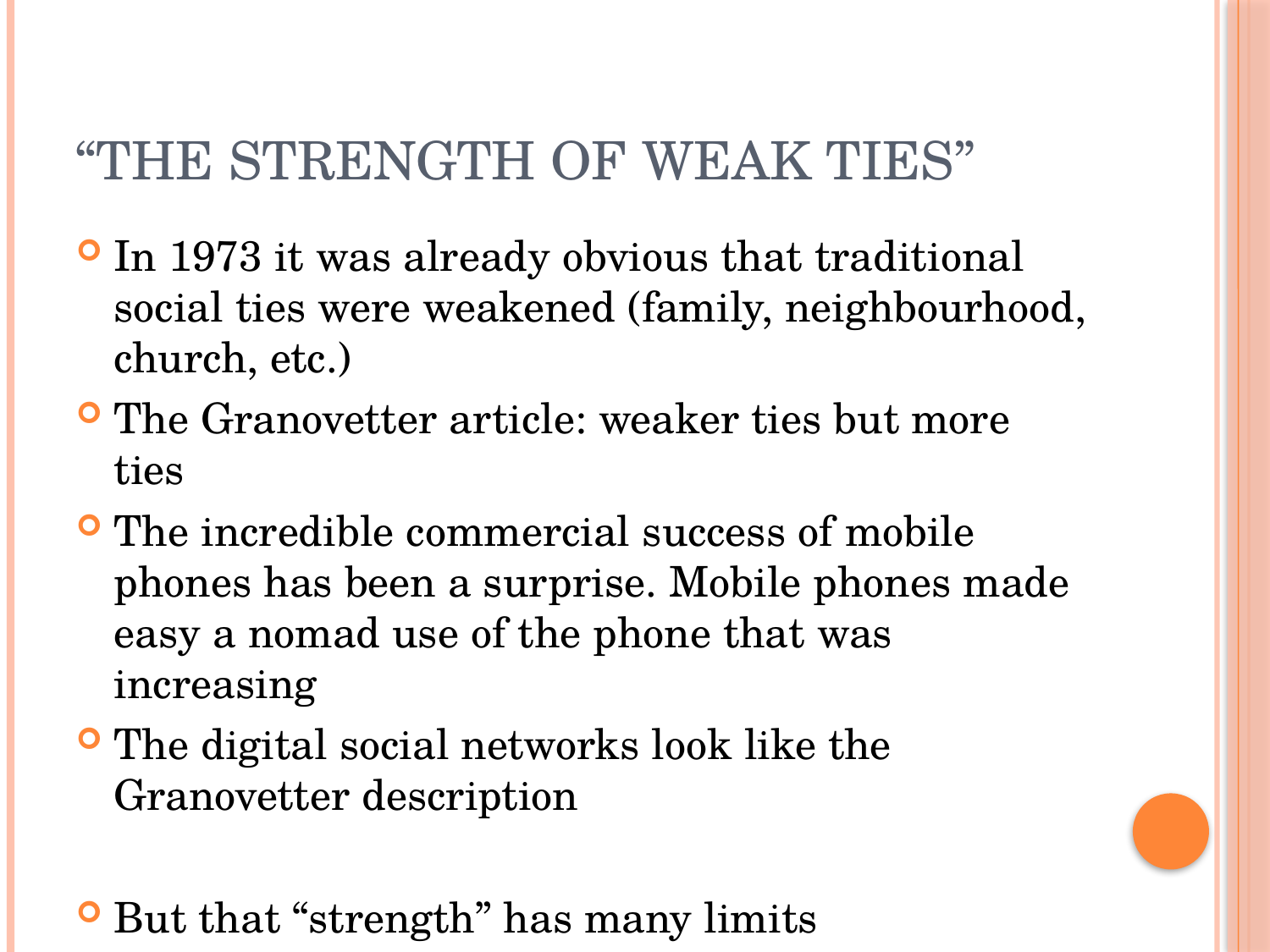

# “The strength of weak ties”
In 1973 it was already obvious that traditional social ties were weakened (family, neighbourhood, church, etc.)
The Granovetter article: weaker ties but more ties
The incredible commercial success of mobile phones has been a surprise. Mobile phones made easy a nomad use of the phone that was increasing
The digital social networks look like the Granovetter description

But that “strength” has many limits